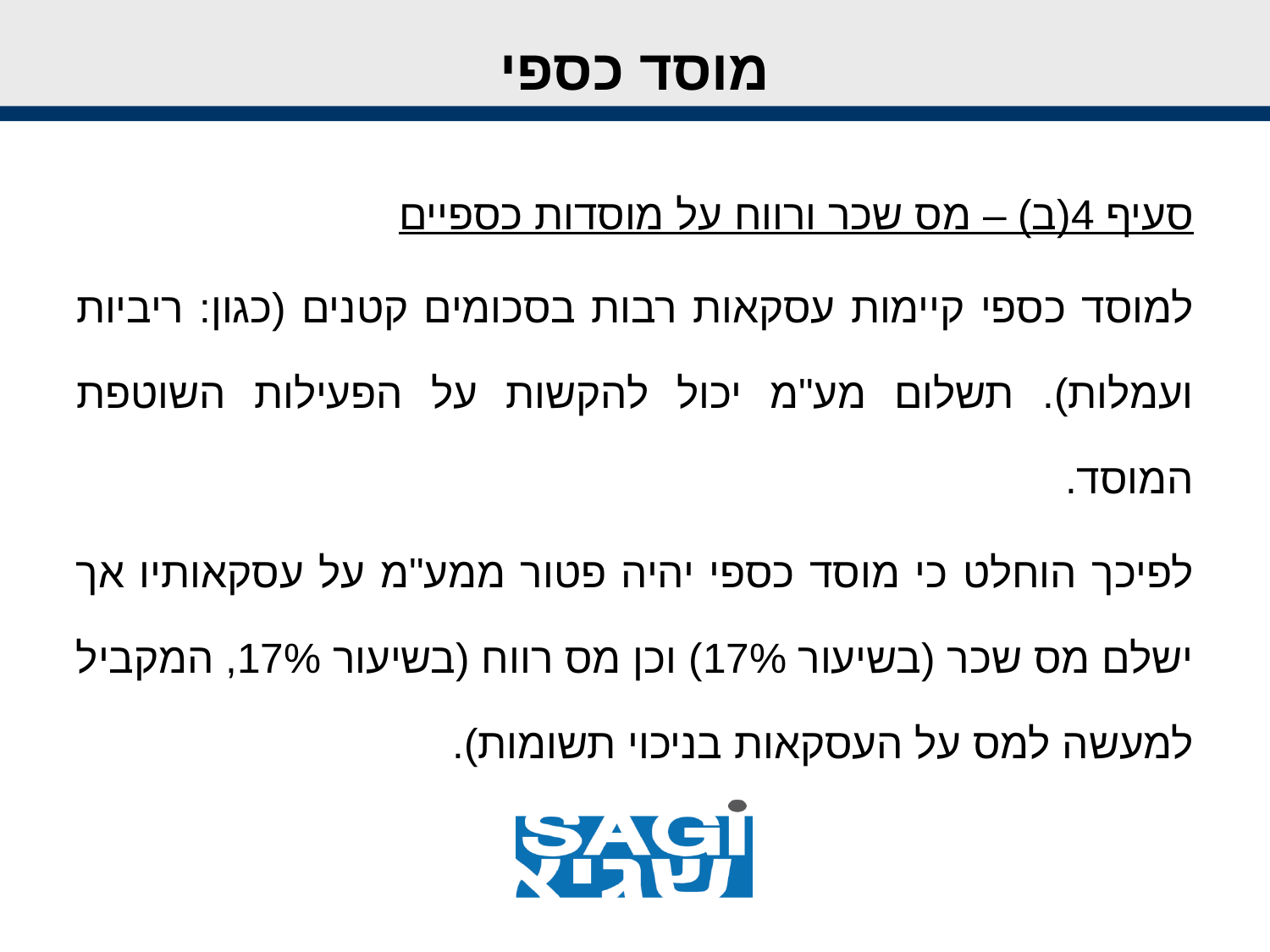

# מוסד כספי
סעיף 4(ב) – מס שכר ורווח על מוסדות כספיים
למוסד כספי קיימות עסקאות רבות בסכומים קטנים (כגון: ריביות ועמלות). תשלום מע"מ יכול להקשות על הפעילות השוטפת המוסד.
לפיכך הוחלט כי מוסד כספי יהיה פטור ממע"מ על עסקאותיו אך ישלם מס שכר (בשיעור 17%) וכן מס רווח (בשיעור 17%, המקביל למעשה למס על העסקאות בניכוי תשומות).